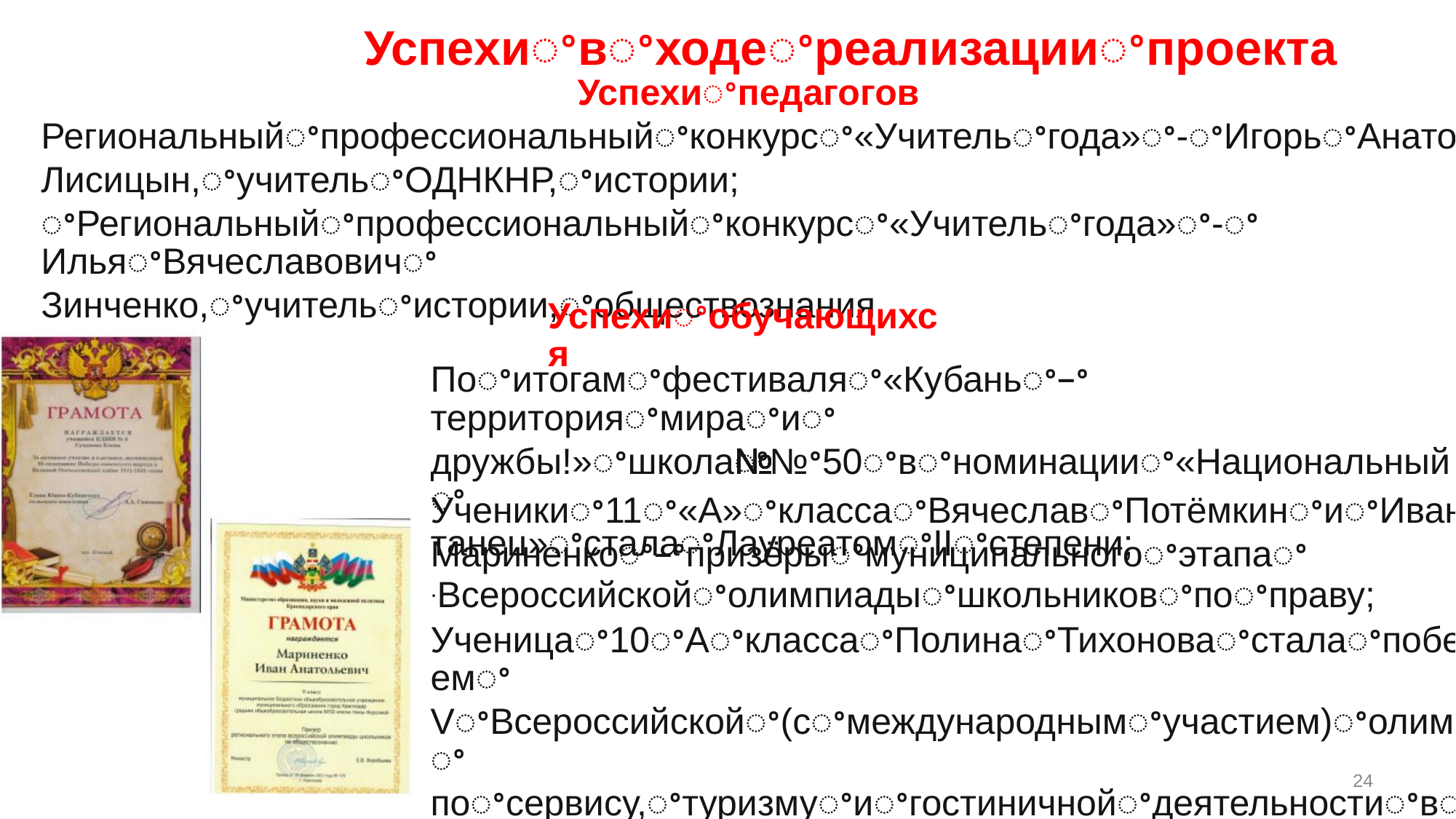

Успехиꢀвꢀходеꢀреализацииꢀпроекта
Успехиꢀпедагогов
Региональныйꢀпрофессиональныйꢀконкурсꢀ«Учительꢀгода»ꢀ-ꢀИгорьꢀАнатольевичꢀ
Лисицын,ꢀучительꢀОДНКНР,ꢀистории;
ꢀРегиональныйꢀпрофессиональныйꢀконкурсꢀ«Учительꢀгода»ꢀ-ꢀИльяꢀВячеславовичꢀ
Зинченко,ꢀучительꢀистории,ꢀобществознания
Успехиꢀобучающихся
Поꢀитогамꢀфестиваляꢀ«Кубаньꢀ–ꢀтерриторияꢀмираꢀиꢀ
дружбы!»ꢀшколаꢀ№ꢀ50ꢀвꢀноминацииꢀ«Национальныйꢀ
танец»ꢀсталаꢀЛауреатомꢀIIꢀстепени;
Ученикиꢀ11ꢀ«А»ꢀклассаꢀВячеславꢀПотёмкинꢀиꢀИванꢀ
Мариненкоꢀ–ꢀпризёрыꢀмуниципальногоꢀэтапаꢀ
.Всероссийскойꢀолимпиадыꢀшкольниковꢀпоꢀправу;
Ученицаꢀ10ꢀАꢀклассаꢀПолинаꢀТихоноваꢀсталаꢀпобедителемꢀ
VꢀВсероссийскойꢀ(сꢀмеждународнымꢀучастием)ꢀолимпиадуꢀ
поꢀсервису,ꢀтуризмуꢀиꢀгостиничнойꢀдеятельностиꢀвꢀ
номинацииꢀИСТОРИЯ
24